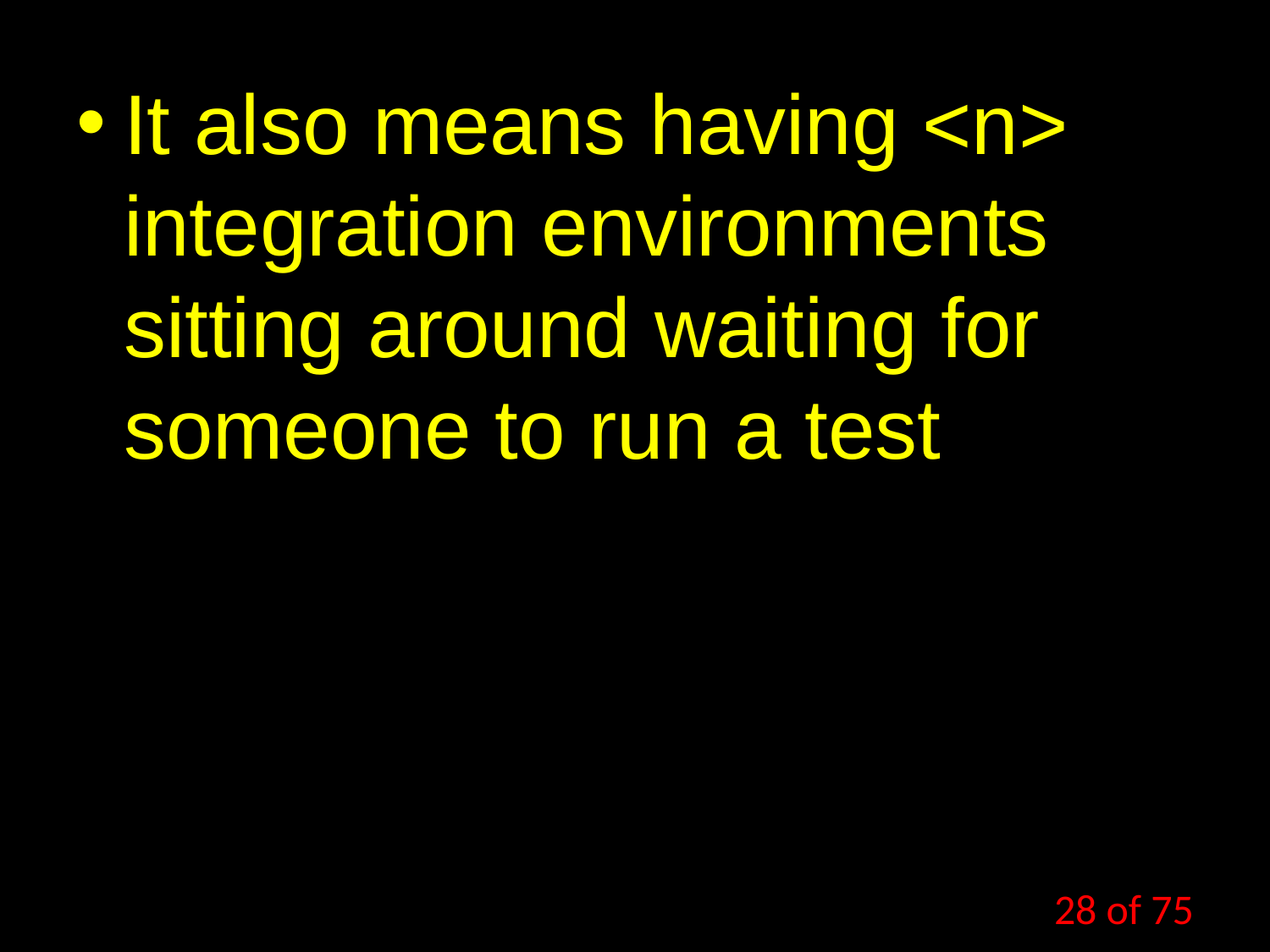

It also means having <n> integration environments sitting around waiting for someone to run a test
28 of 75